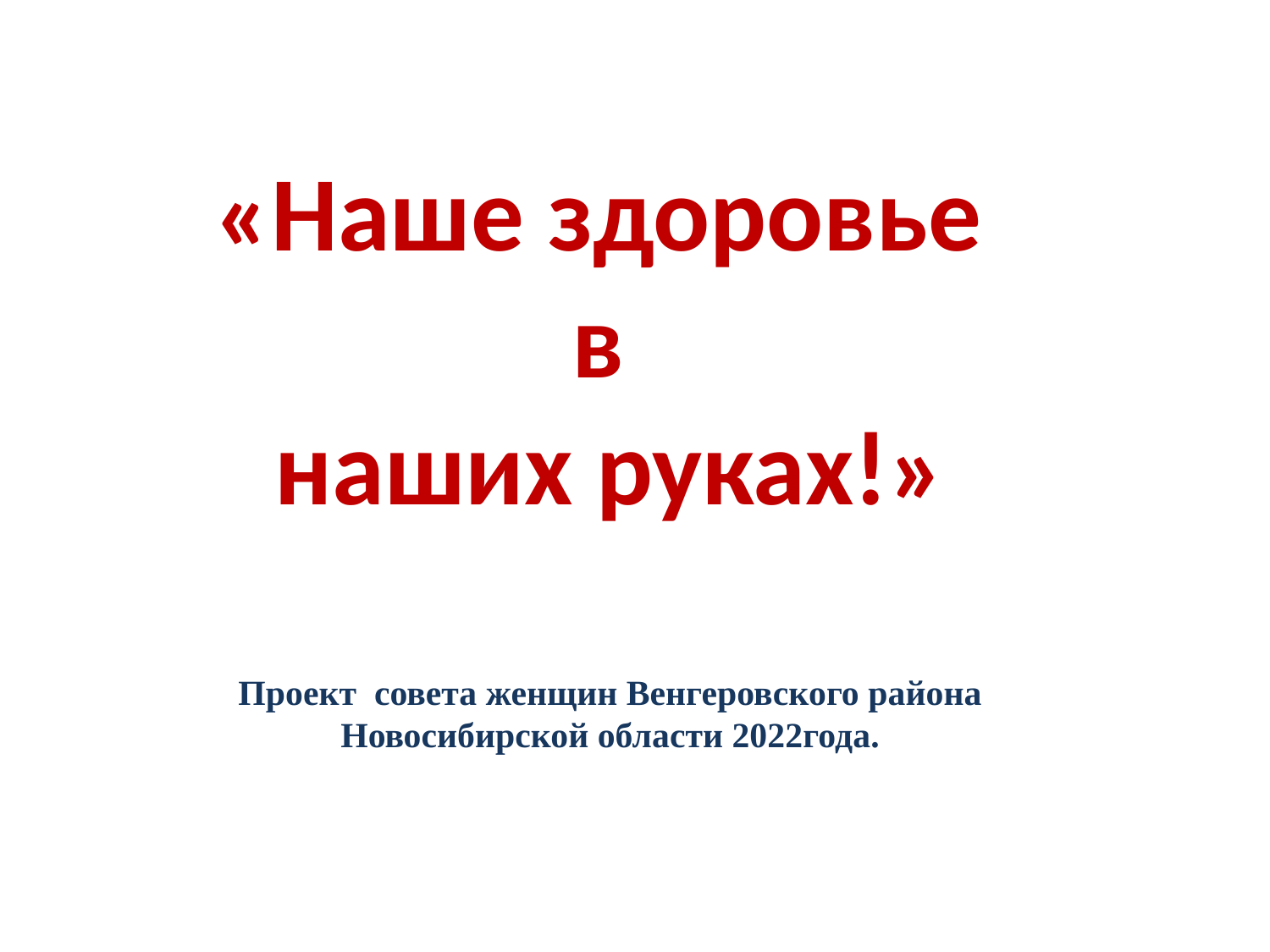

«Наше здоровье
в
наших руках!»

Проект  совета женщин Венгеровского района Новосибирской области 2022года.

#